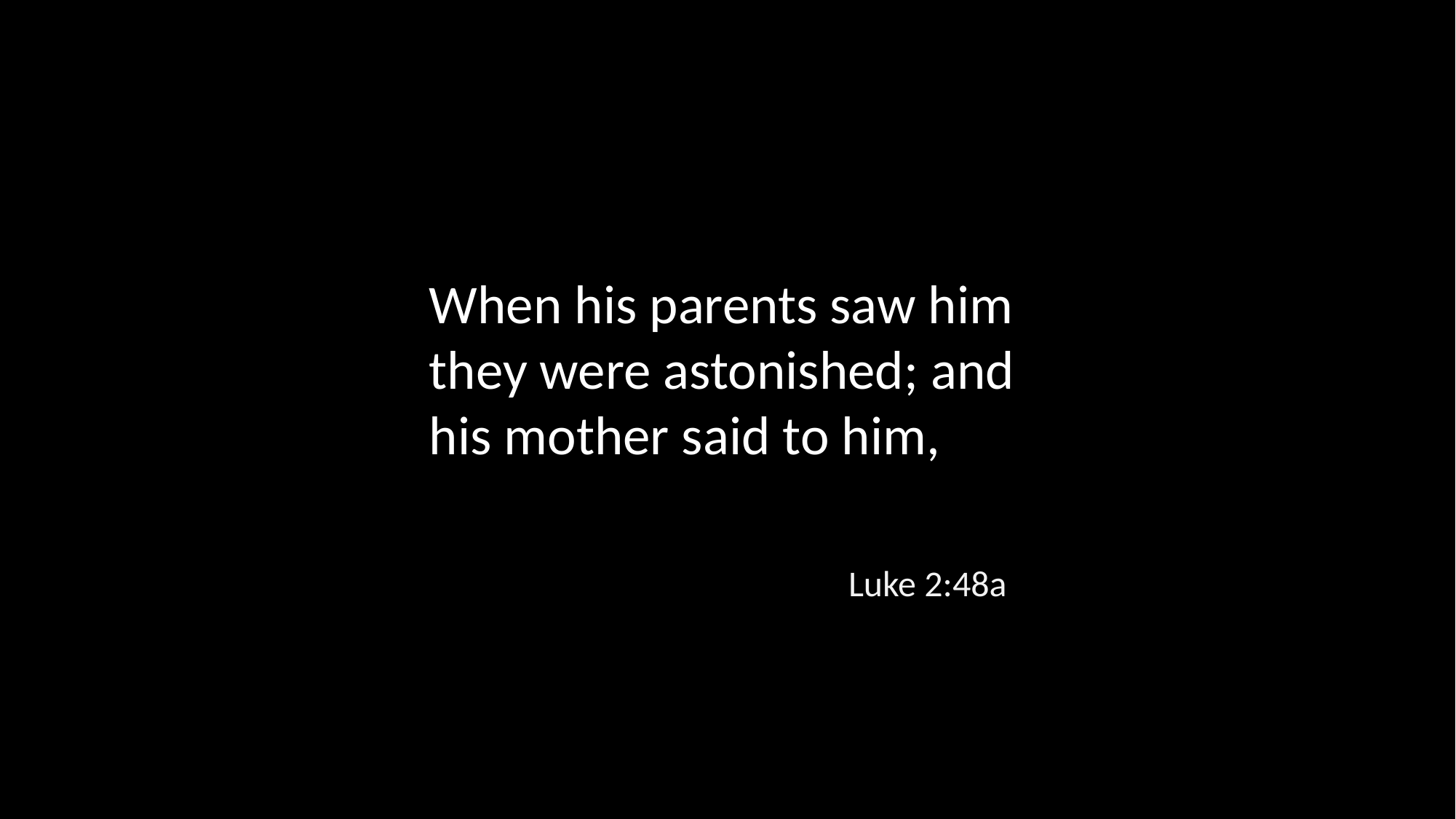

When his parents saw him they were astonished; and his mother said to him,

Luke 2:48a